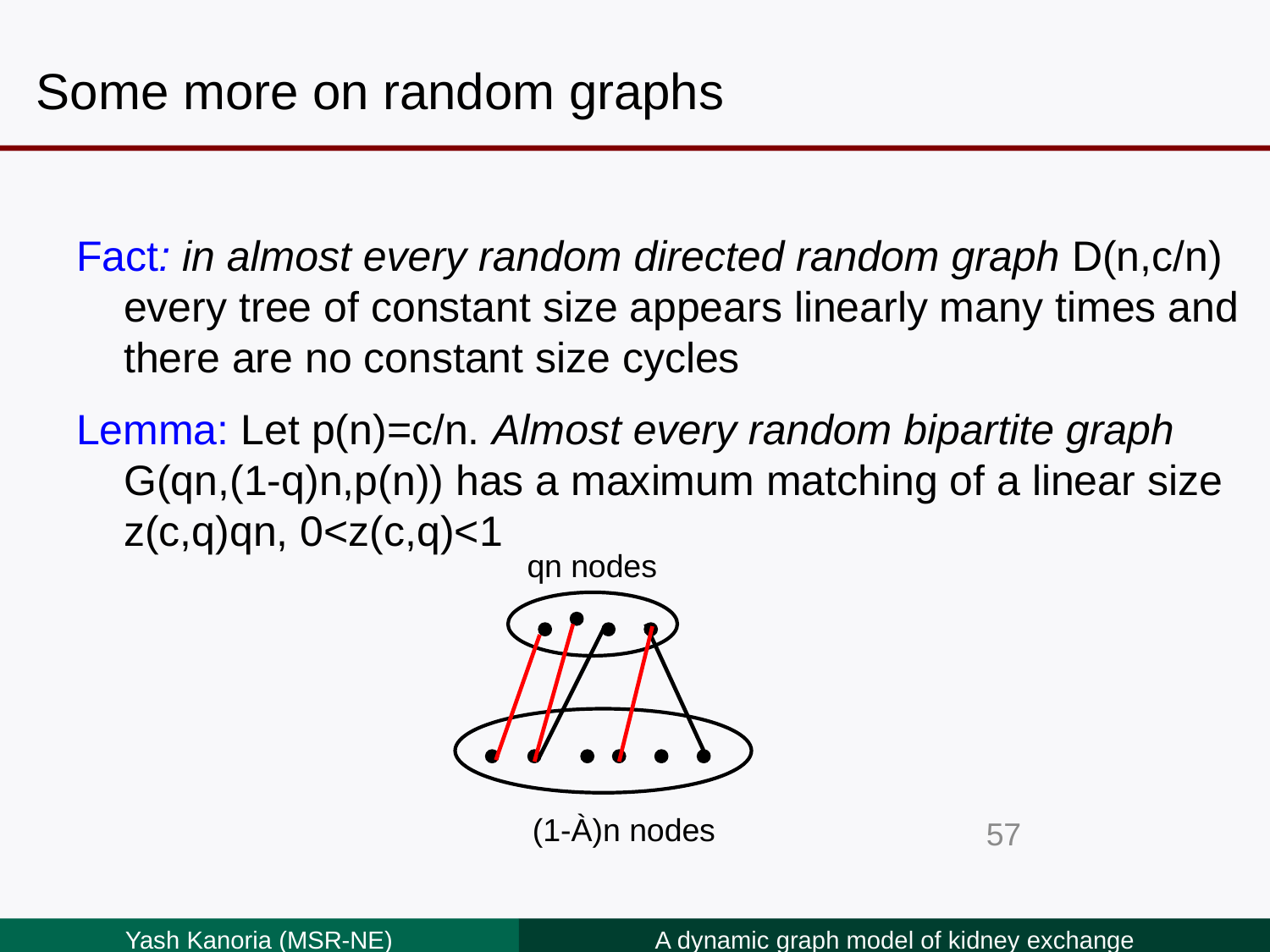

# Some more on random graphs
Fact: in almost every random directed random graph D(n,c/n) every tree of constant size appears linearly many times and there are no constant size cycles
Lemma: Let p(n)=c/n. Almost every random bipartite graph   G(qn,(1-q)n,p(n)) has a maximum matching of a linear size  z(c,q)qn, 0<z(c,q)<1

qn nodes

 (1-À)n nodes
57